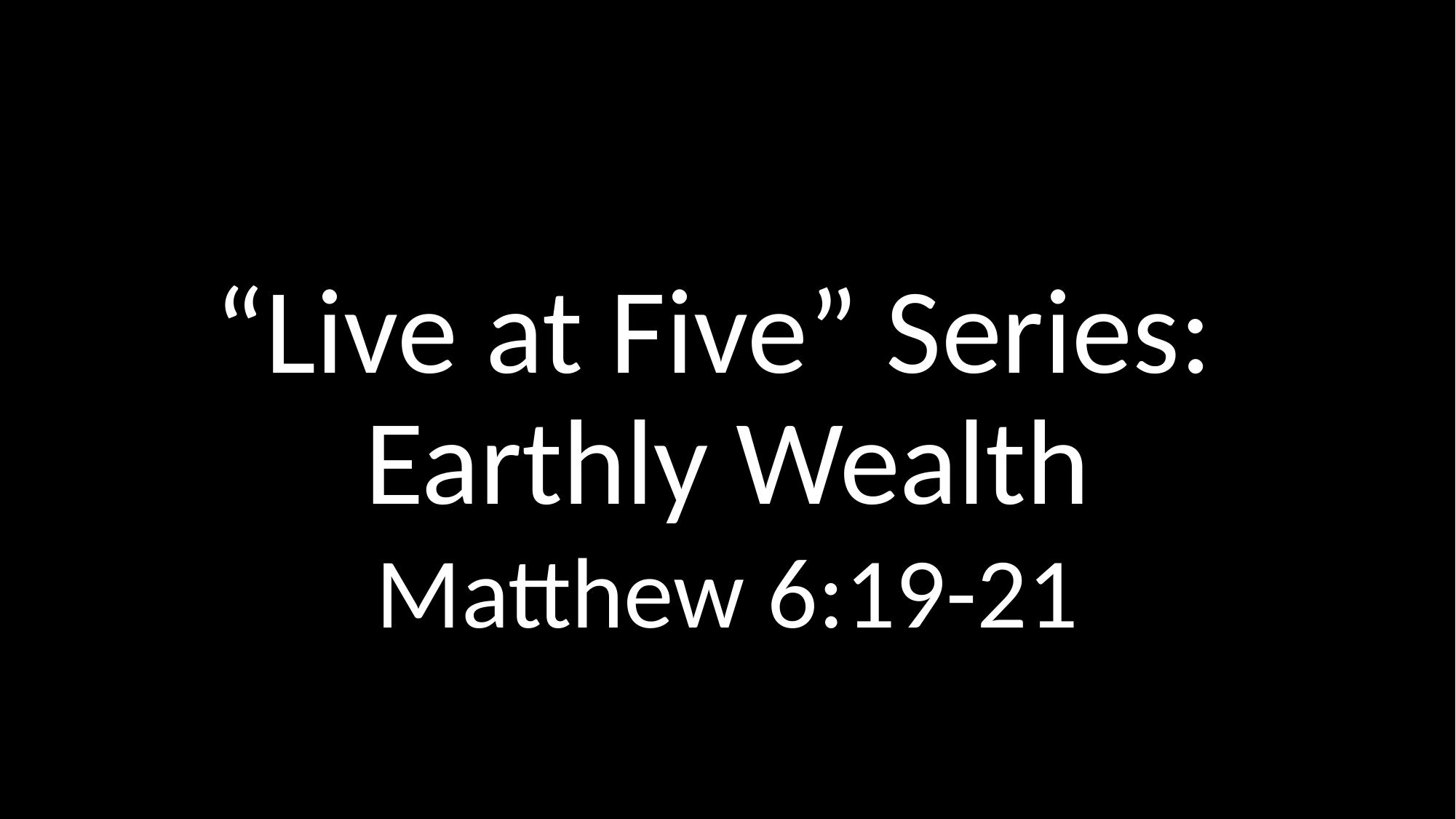

# “Live at Five” Series: Earthly Wealth
Matthew 6:19-21